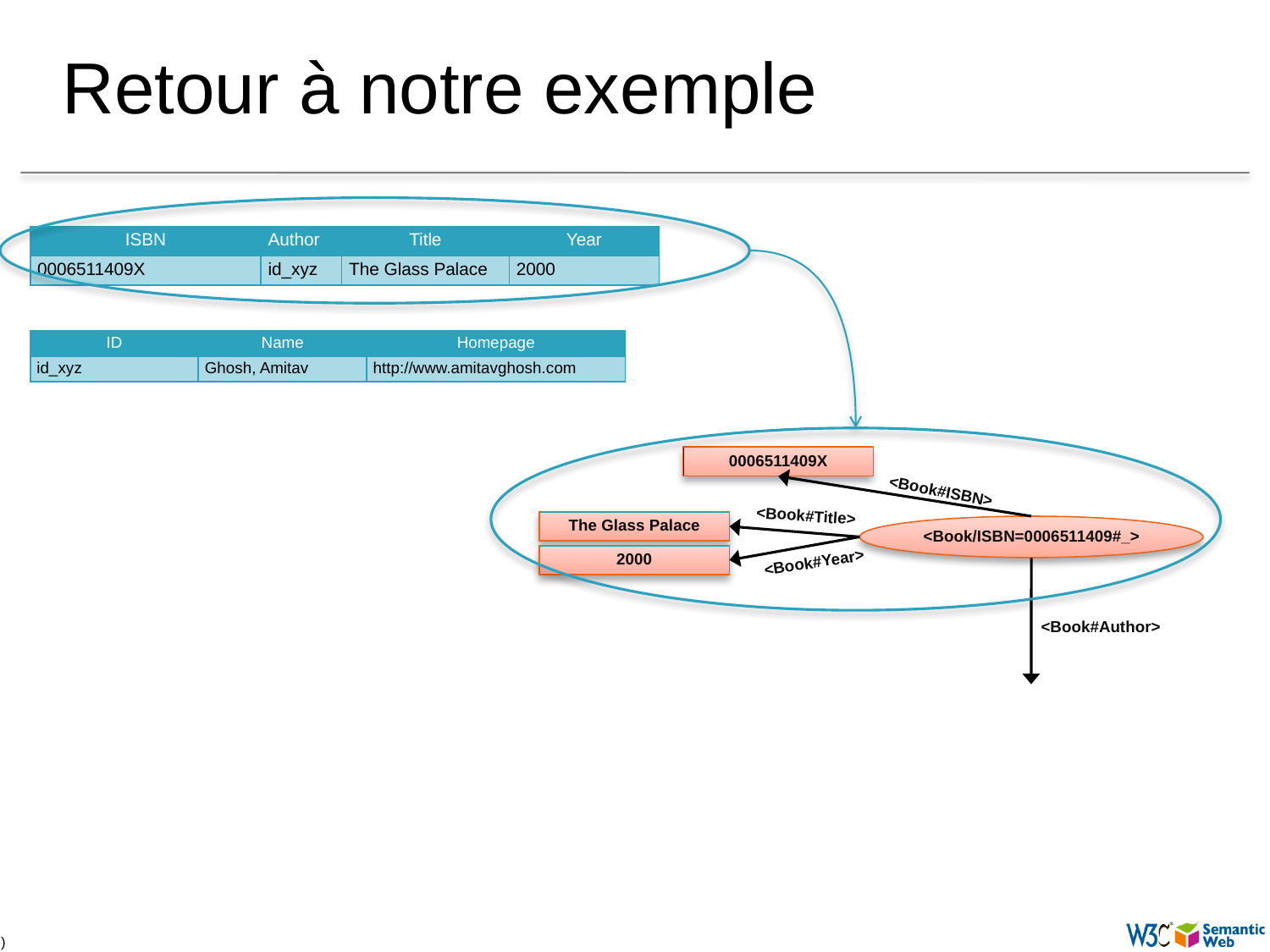

# Retour à notre exemple

| ISBN | Author | Title | Year |
| --- | --- | --- | --- |
| 0006511409X | id\_xyz | The Glass Palace | 2000 |
| ID | Name | Homepage |
| --- | --- | --- |
| id\_xyz | Ghosh, Amitav | http://www.amitavghosh.com |

0006511409X
<Book#ISBN>
<Book#Title>
The Glass Palace
<Book/ISBN=0006511409#_>
<Book#Year>
2000
<Book#Author>